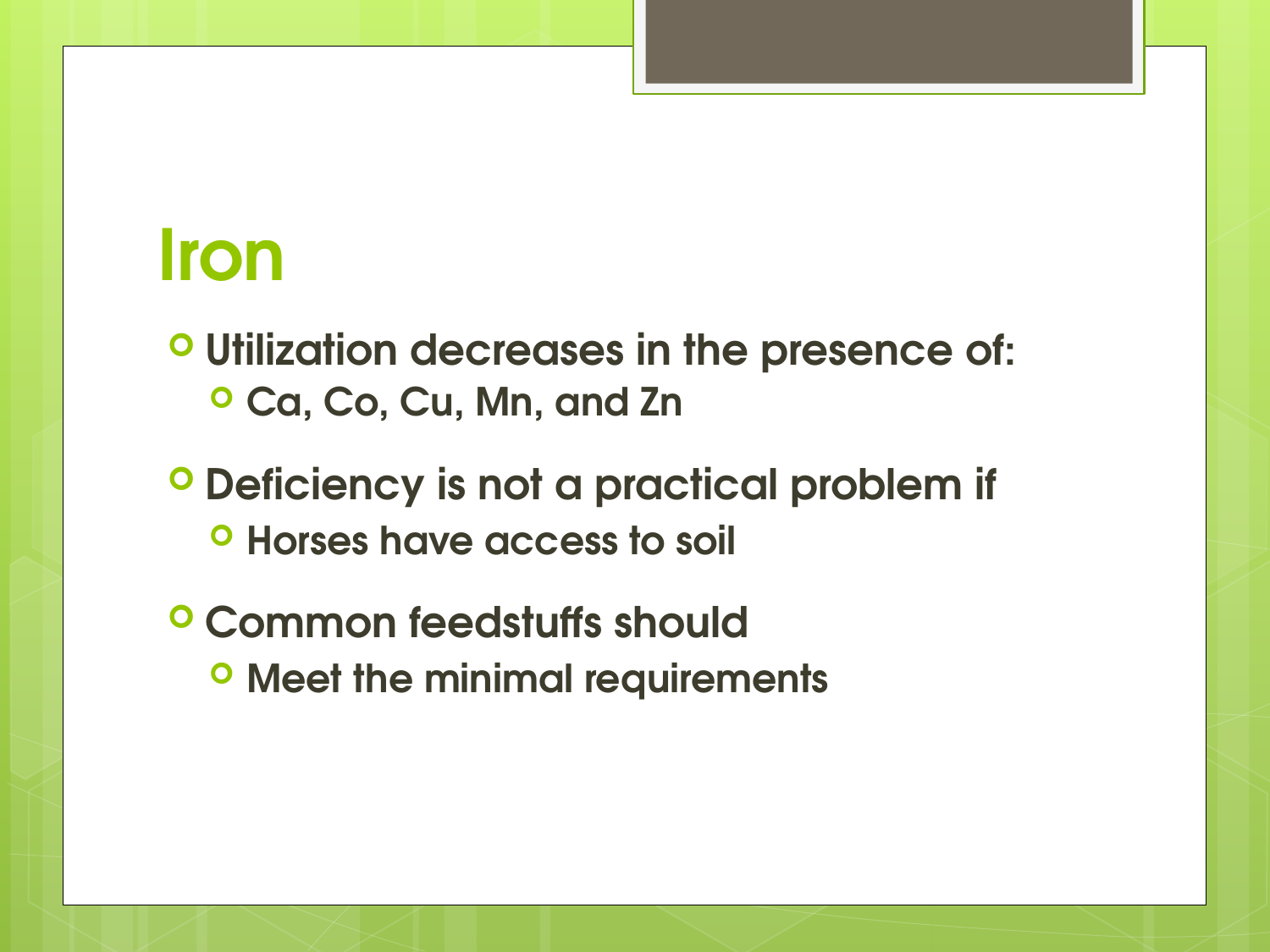

# Iron
Utilization decreases in the presence of:
Ca, Co, Cu, Mn, and Zn

Deficiency is not a practical problem if
Horses have access to soil

Common feedstuffs should
Meet the minimal requirements